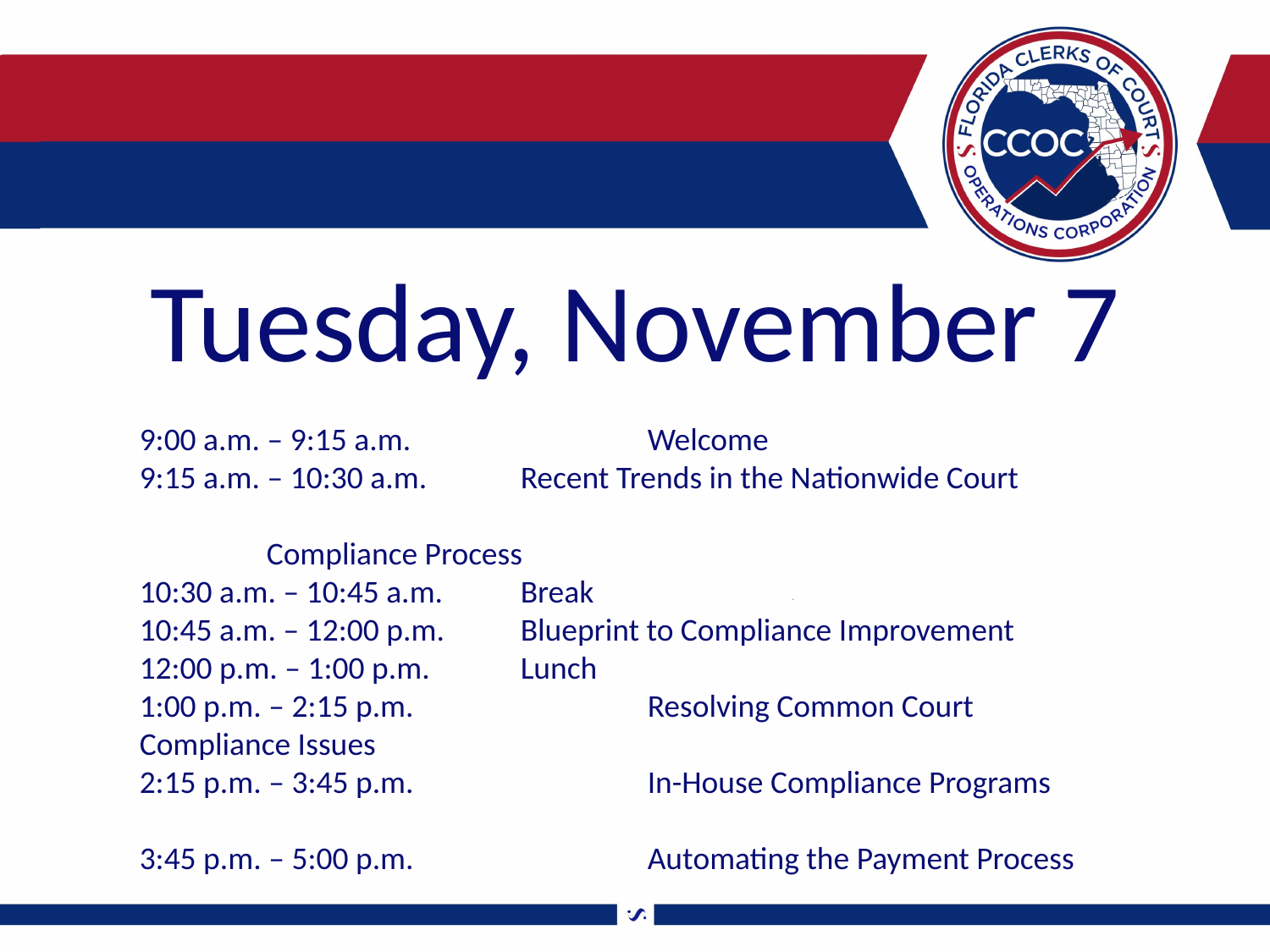

# Tuesday, November 7
9:00 a.m. – 9:15 a.m.		Welcome
9:15 a.m. – 10:30 a.m.	Recent Trends in the Nationwide Court 									Compliance Process
10:30 a.m. – 10:45 a.m.	Break
10:45 a.m. – 12:00 p.m.	Blueprint to Compliance Improvement
12:00 p.m. – 1:00 p.m.	Lunch
1:00 p.m. – 2:15 p.m.		Resolving Common Court Compliance Issues
2:15 p.m. – 3:45 p.m.		In-House Compliance Programs
3:45 p.m. – 5:00 p.m.		Automating the Payment Process